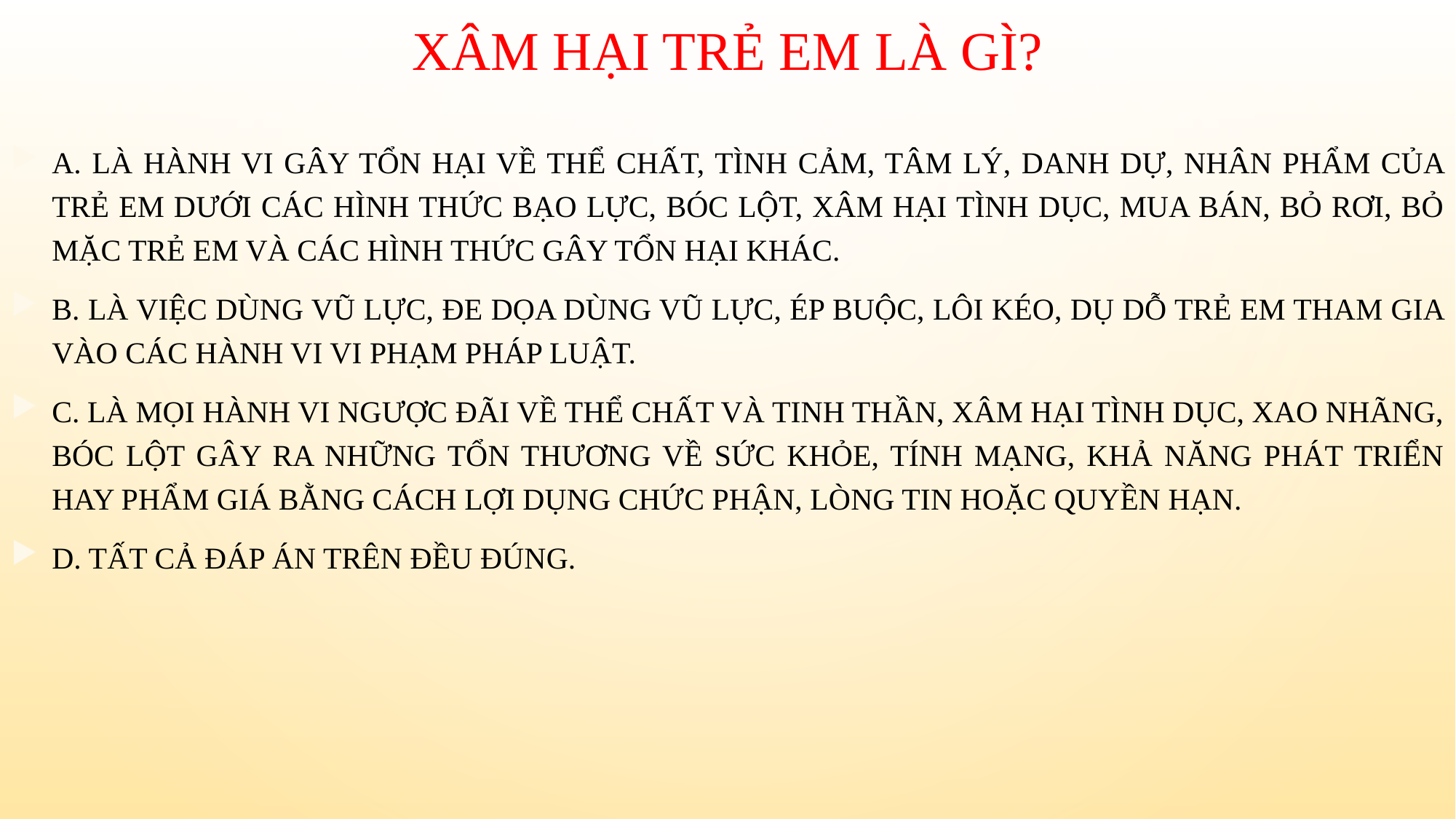

# Xâm hại trẻ em là gì?
A. Là hành vi gây tổn hại về thể chất, tình cảm, tâm lý, danh dự, nhân phẩm của trẻ em dưới các hình thức bạo lực, bóc lột, xâm hại tình dục, mua bán, bỏ rơi, bỏ mặc trẻ em và các hình thức gây tổn hại khác.
B. Là việc dùng vũ lực, đe dọa dùng vũ lực, ép buộc, lôi kéo, dụ dỗ trẻ em tham gia vào các hành vi vi phạm pháp luật.
C. Là mọi hành vi ngược đãi về thể chất và tinh thần, xâm hại tình dục, xao nhãng, bóc lột gây ra những tổn thương về sức khỏe, tính mạng, khả năng phát triển hay phẩm giá bằng cách lợi dụng chức phận, lòng tin hoặc quyền hạn.
D. Tất cả đáp án trên đều đúng.